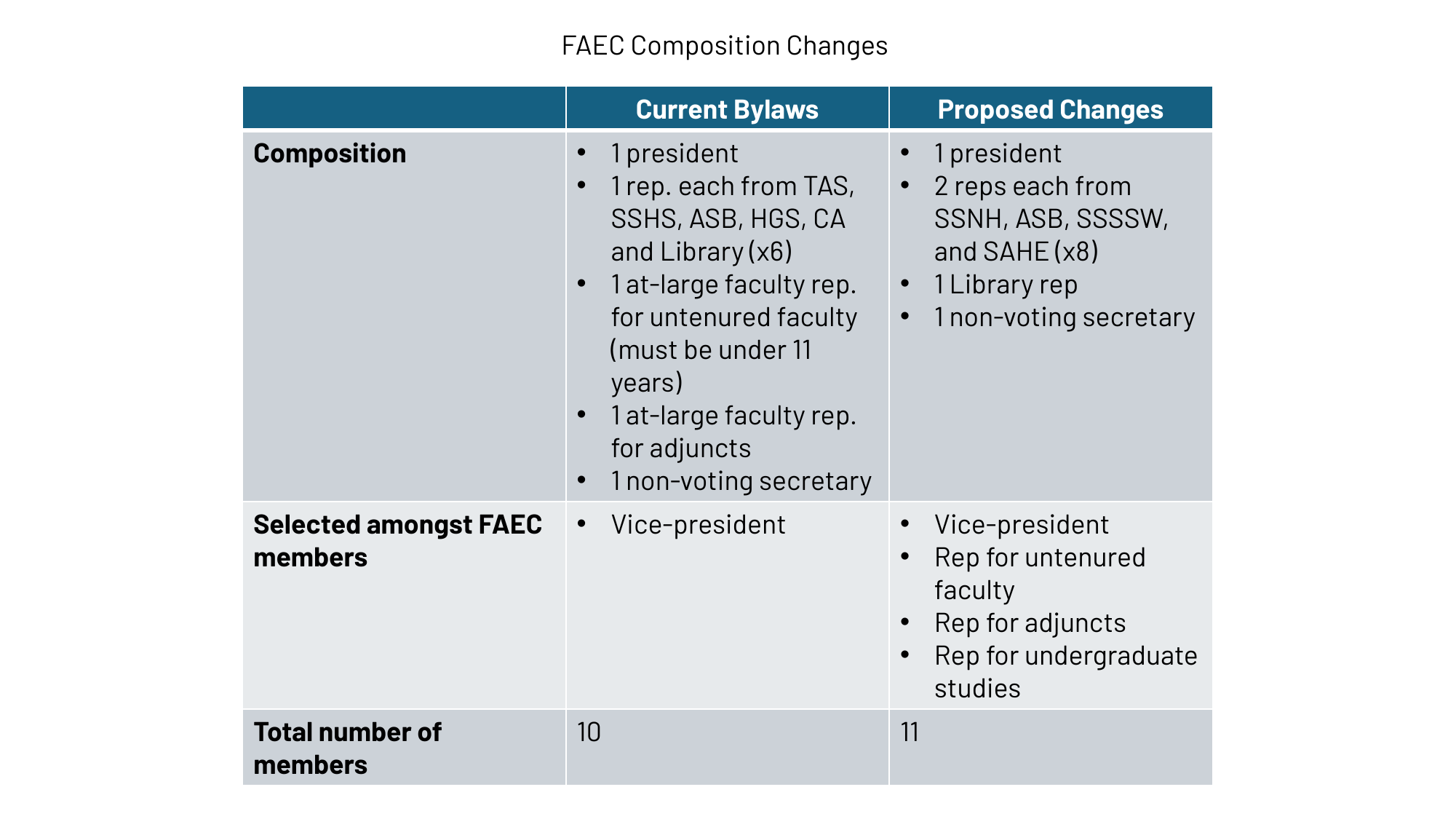

FAEC Composition Changes
|  | Current Bylaws | Proposed Changes |
| --- | --- | --- |
| Composition | 1 president 1 rep. each from TAS, SSHS, ASB, HGS, CA and Library (x6) 1 at-large faculty rep. for untenured faculty (must be under 11 years) 1 at-large faculty rep. for adjuncts 1 non-voting secretary | 1 president 2 reps each from SSNH, ASB, SSSSW, and SAHE (x8) 1 Library rep 1 non-voting secretary |
| Selected amongst FAEC members | Vice-president | Vice-president Rep for untenured faculty Rep for adjuncts Rep for undergraduate studies |
| Total number of members | 10 | 11 |